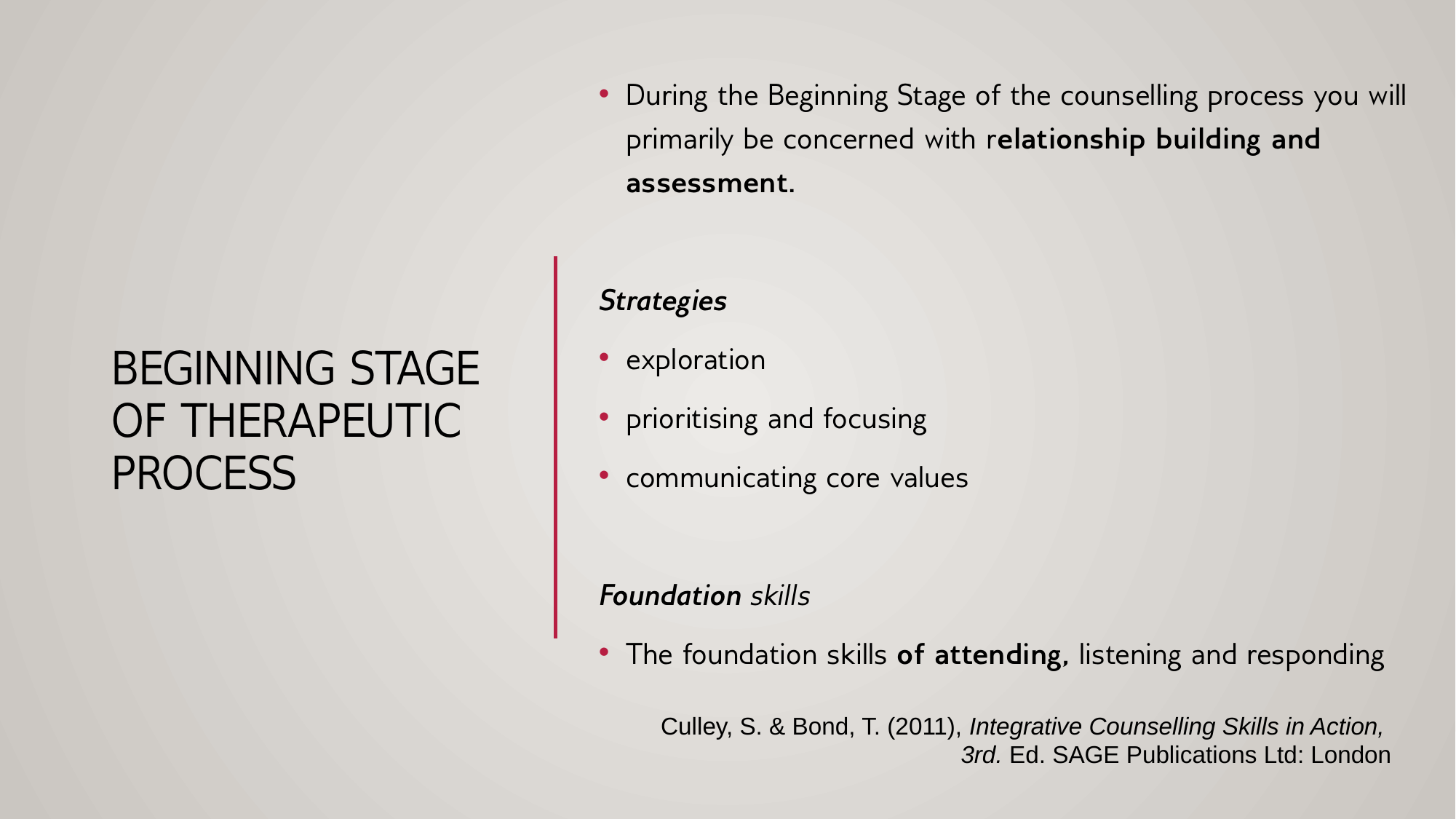

During the Beginning Stage of the counselling process you will primarily be concerned with relationship building and assessment.

Strategies
exploration
prioritising and focusing
communicating core values

Foundation skills
The foundation skills of attending, listening and responding
# Beginning Stage of therapeutic process

Culley, S. & Bond, T. (2011), Integrative Counselling Skills in Action,
3rd. Ed. SAGE Publications Ltd: London